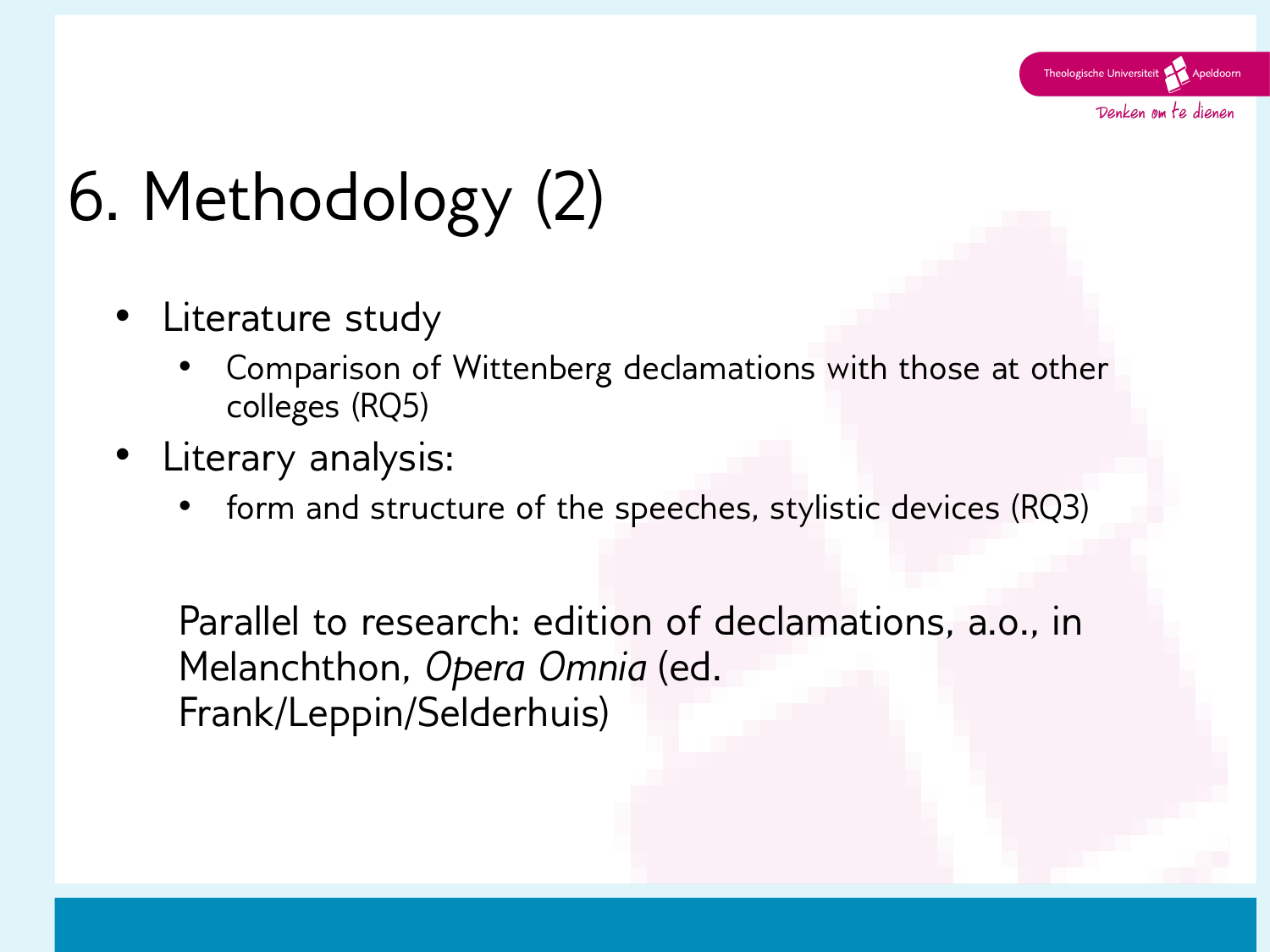

# 6. Methodology (2)
Literature study
Comparison of Wittenberg declamations with those at other colleges (RQ5)
Literary analysis:
form and structure of the speeches, stylistic devices (RQ3)

Parallel to research: edition of declamations, a.o., in Melanchthon, Opera Omnia (ed. Frank/Leppin/Selderhuis)